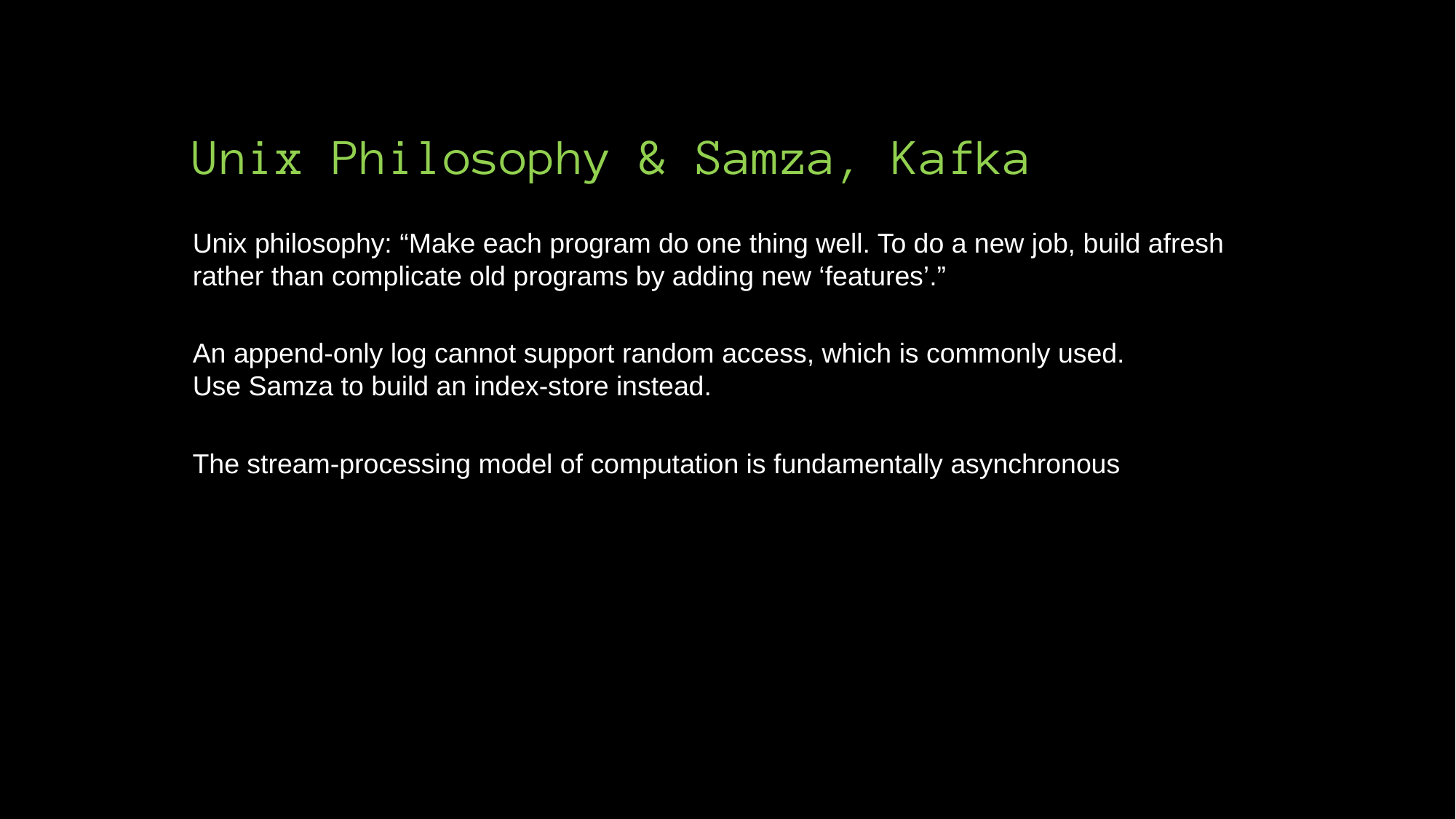

# Unix Philosophy & Samza, Kafka
Unix philosophy: “Make each program do one thing well. To do a new job, build afresh
rather than complicate old programs by adding new ‘features’.”
An append-only log cannot support random access, which is commonly used.
Use Samza to build an index-store instead.
The stream-processing model of computation is fundamentally asynchronous